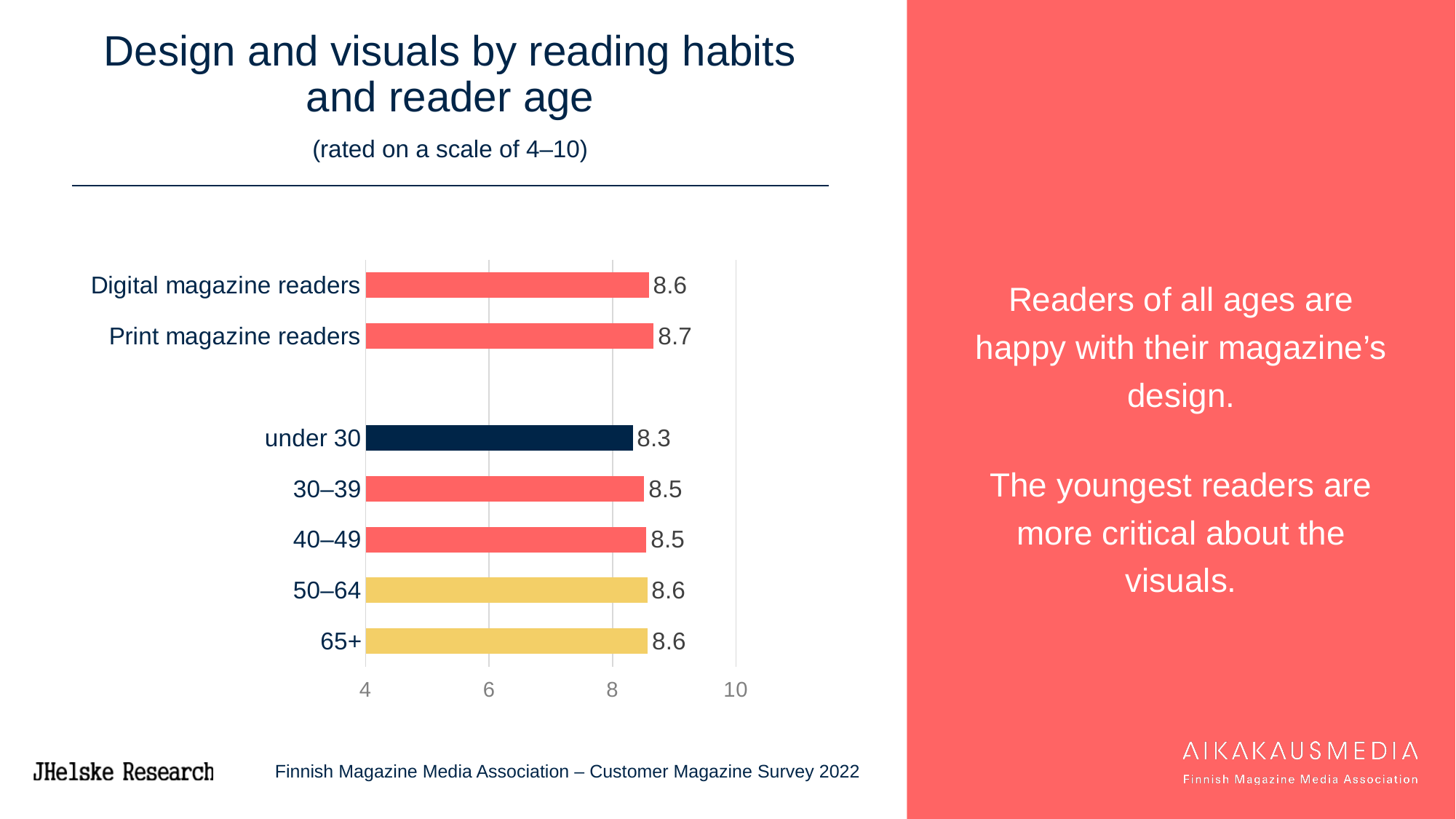

# Design and visuals by reading habits and reader age (rated on a scale of 4–10)
Readers of all ages are happy with their magazine’s design.

The youngest readers are more critical about the visuals.

### Chart

| Category | 7 ASSI |
|---|---|
| Digital magazine readers | 8.589 |
| Print magazine readers | 8.667 |
|  | None |
| under 30 | 8.326 |
| 30–39 | 8.512 |
| 40–49 | 8.549 |
| 50–64 | 8.563 |
| 65+ | 8.569 |